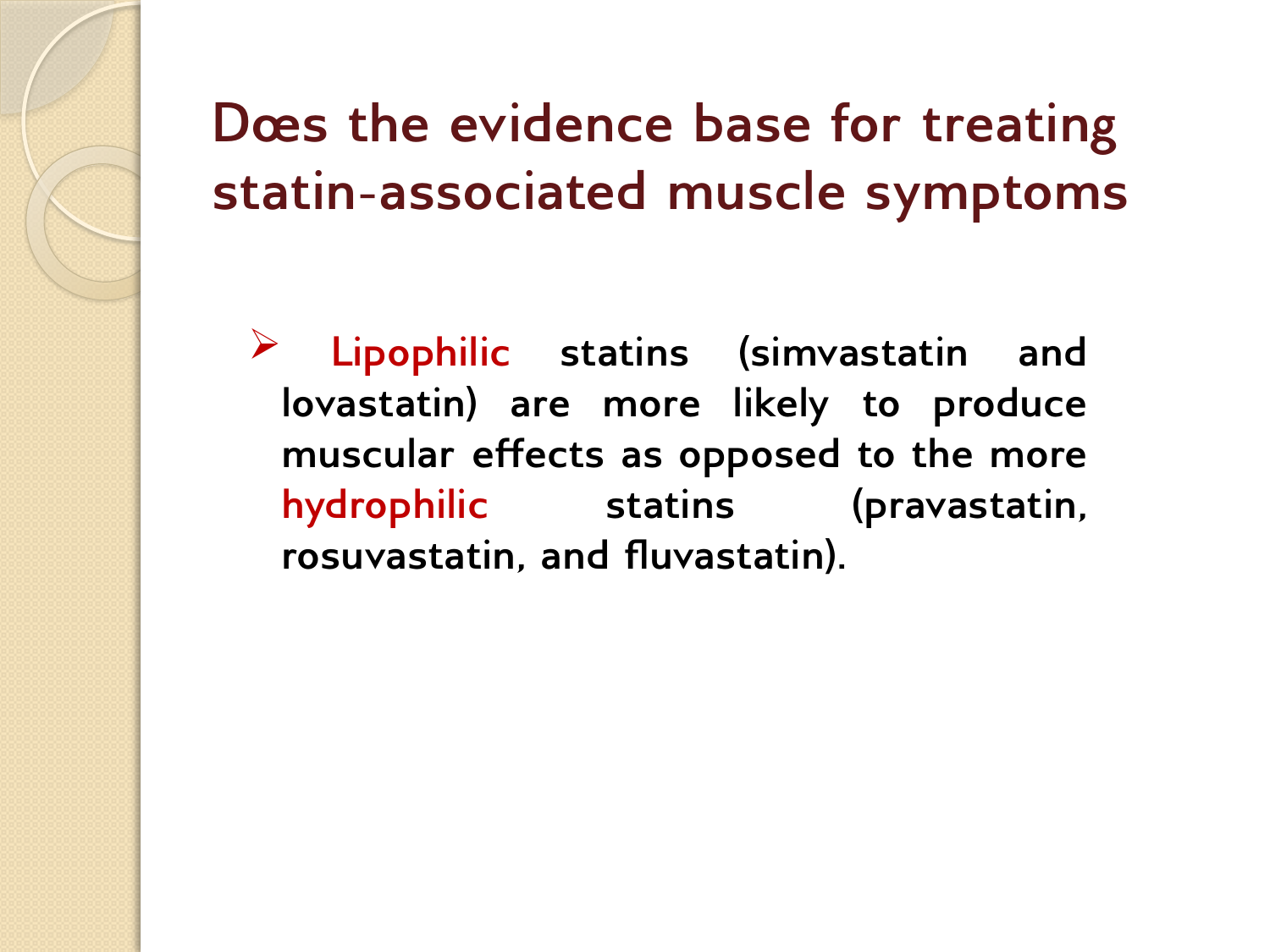

# Does the evidence base for treating statin-associated muscle symptoms
 Lipophilic statins (simvastatin and lovastatin) are more likely to produce muscular effects as opposed to the more hydrophilic statins (pravastatin, rosuvastatin, and fluvastatin).